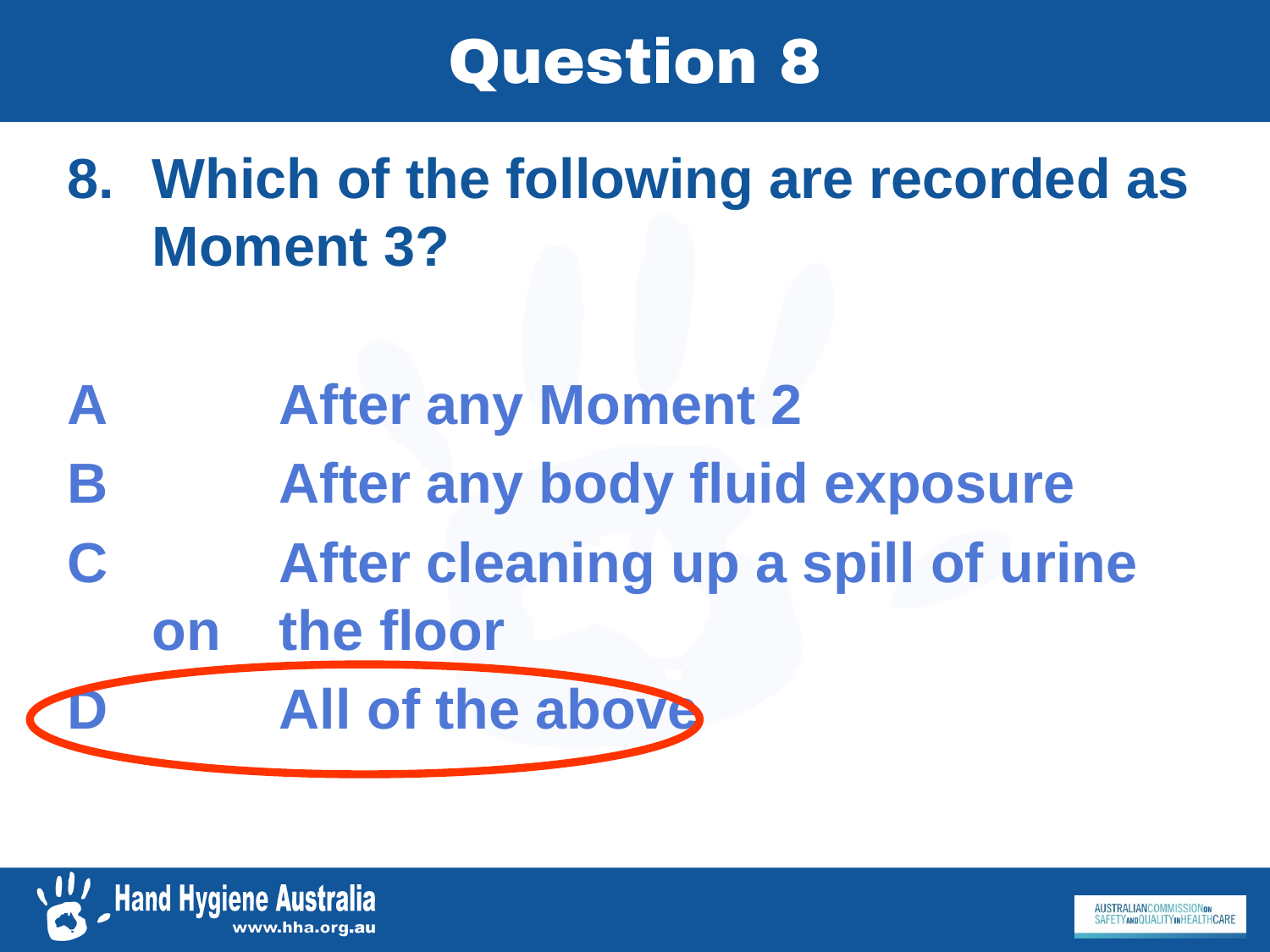

# Question 8
Which of the following are recorded as Moment 3?

A    	After any Moment 2
B		After any body fluid exposure
C    	After cleaning up a spill of urine on 	the floor
D		All of the above